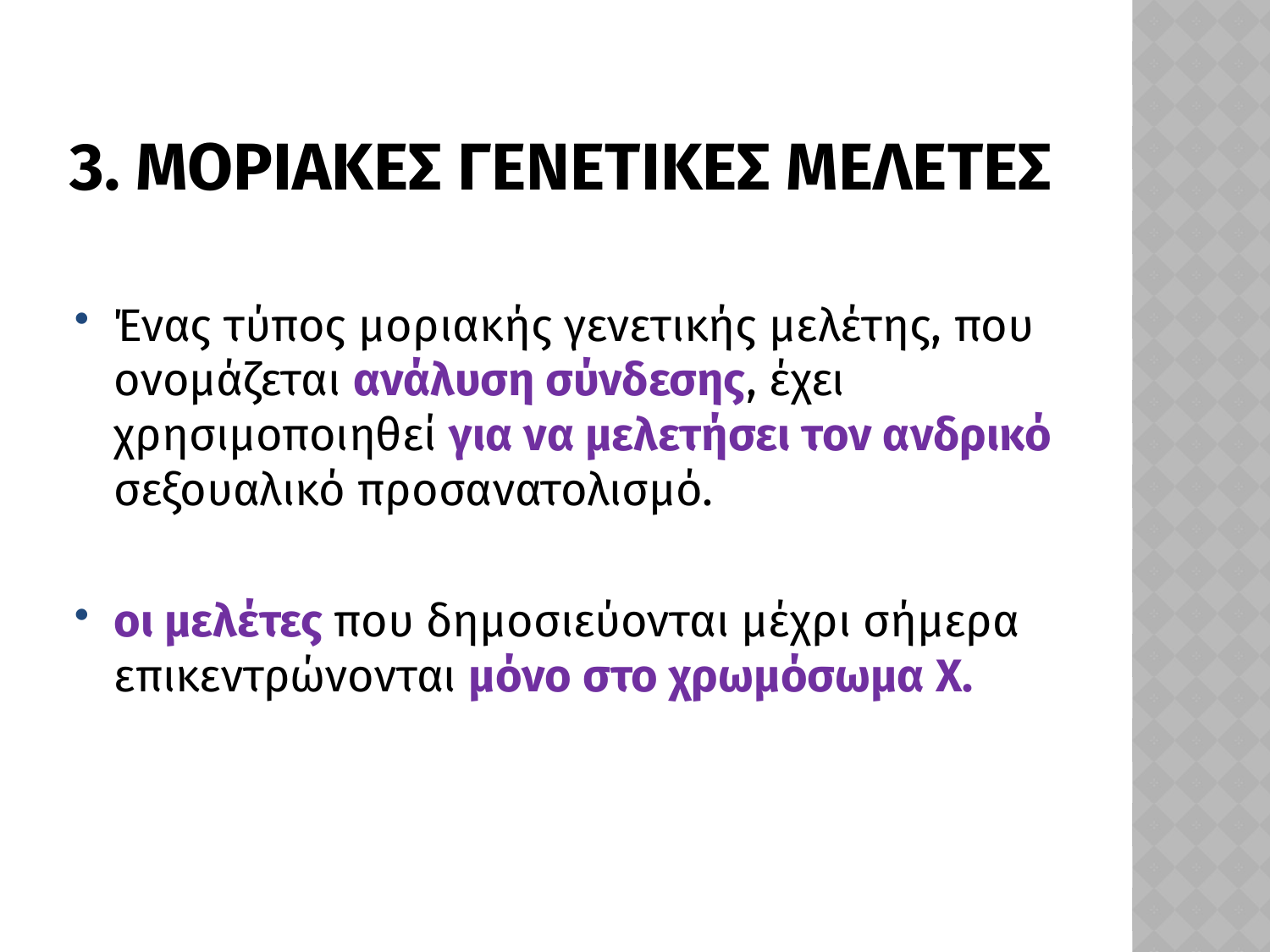

# 3. Μοριακεσ γενετικεσ μελετεσ

Ένας τύπος μοριακής γενετικής μελέτης, που ονομάζεται ανάλυση σύνδεσης, έχει χρησιμοποιηθεί για να μελετήσει τον ανδρικό σεξουαλικό προσανατολισμό.

οι μελέτες που δημοσιεύονται μέχρι σήμερα επικεντρώνονται μόνο στο χρωμόσωμα Χ.